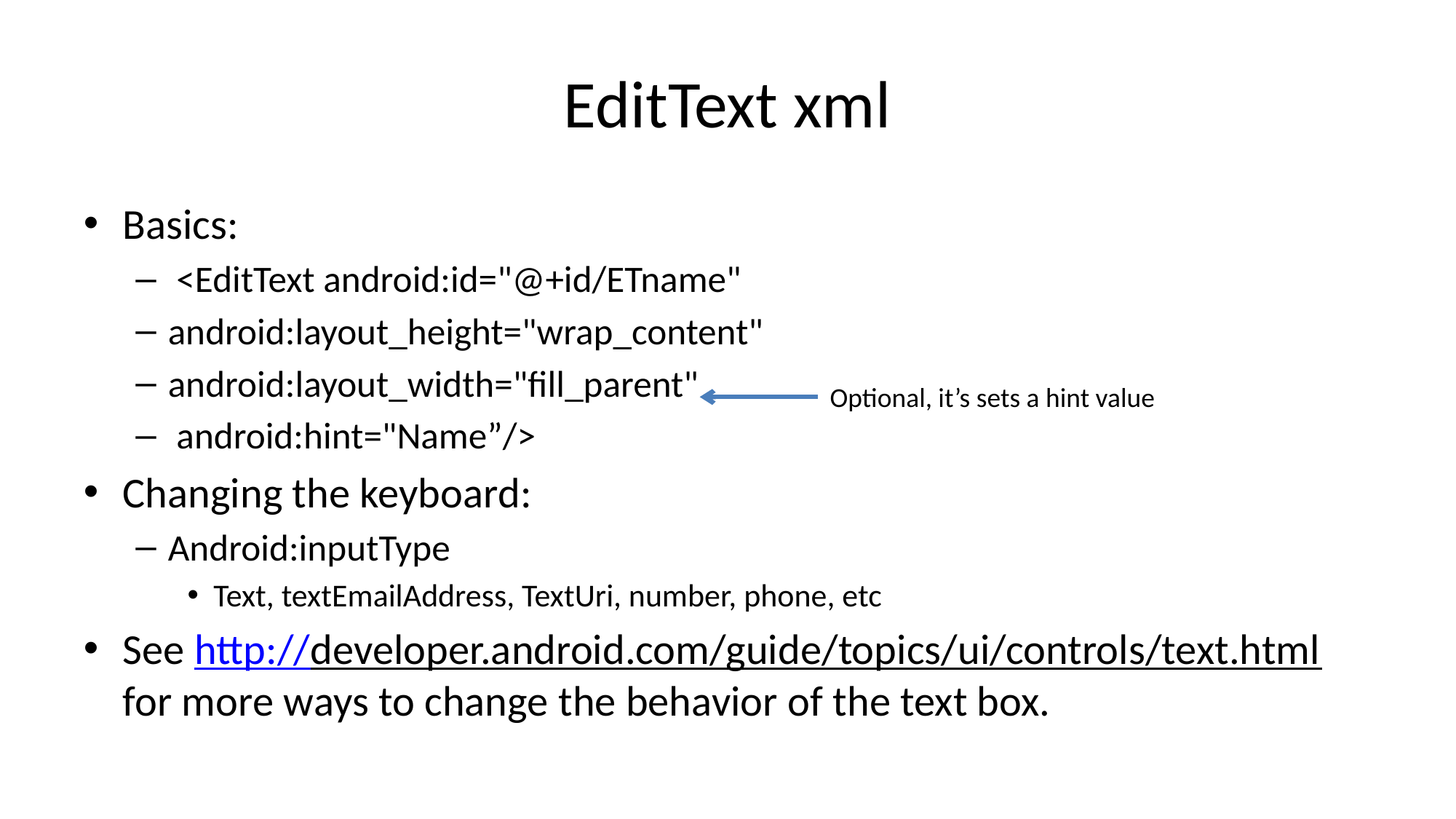

# EditText xml
Basics:
 <EditText android:id="@+id/ETname"
android:layout_height="wrap_content"
android:layout_width="fill_parent"
 android:hint="Name”/>
Changing the keyboard:
Android:inputType
Text, textEmailAddress, TextUri, number, phone, etc
See http://developer.android.com/guide/topics/ui/controls/text.html for more ways to change the behavior of the text box.

Optional, it’s sets a hint value